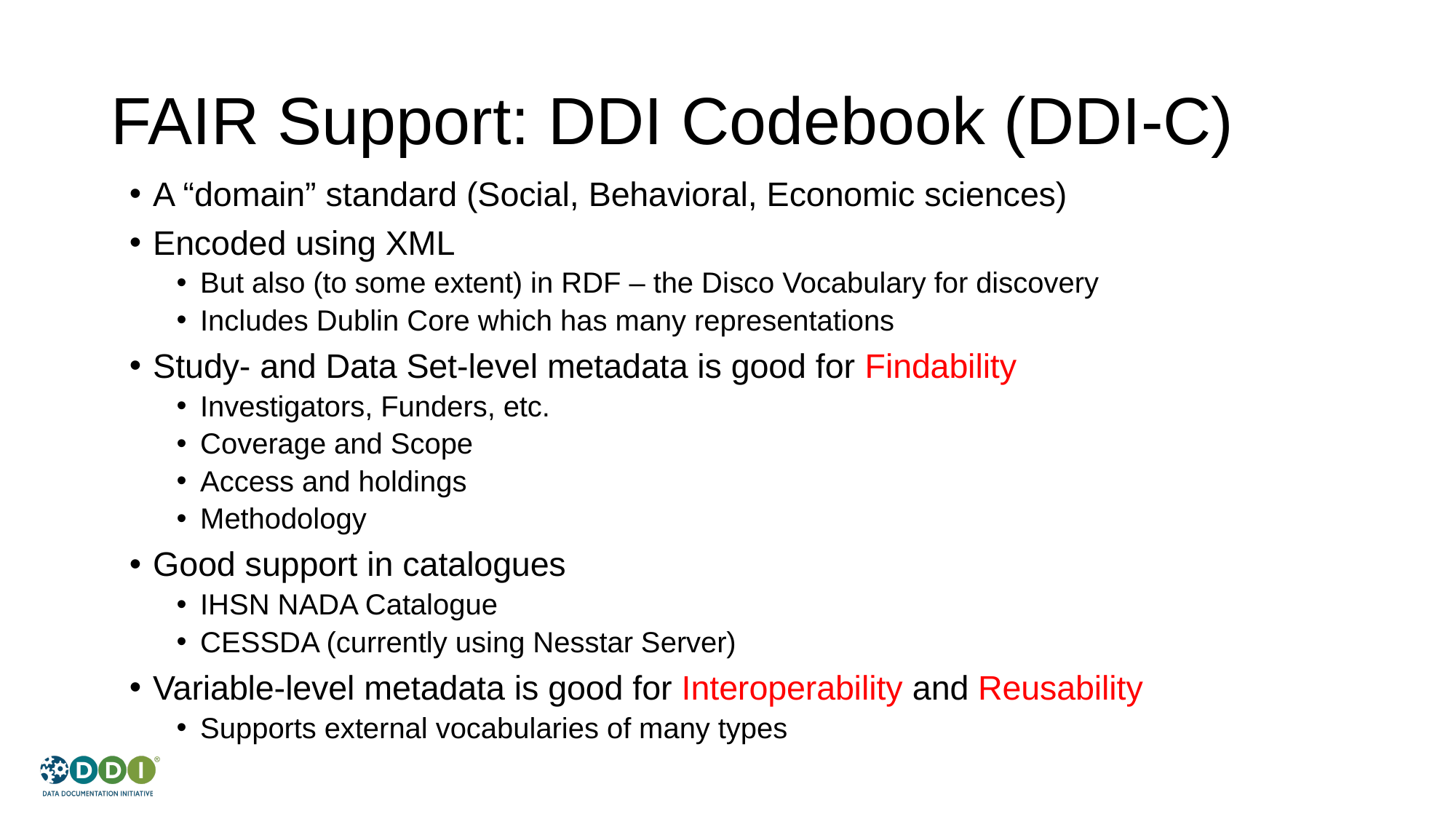

# FAIR Support: DDI Codebook (DDI-C)
A “domain” standard (Social, Behavioral, Economic sciences)
Encoded using XML
But also (to some extent) in RDF – the Disco Vocabulary for discovery
Includes Dublin Core which has many representations
Study- and Data Set-level metadata is good for Findability
Investigators, Funders, etc.
Coverage and Scope
Access and holdings
Methodology
Good support in catalogues
IHSN NADA Catalogue
CESSDA (currently using Nesstar Server)
Variable-level metadata is good for Interoperability and Reusability
Supports external vocabularies of many types